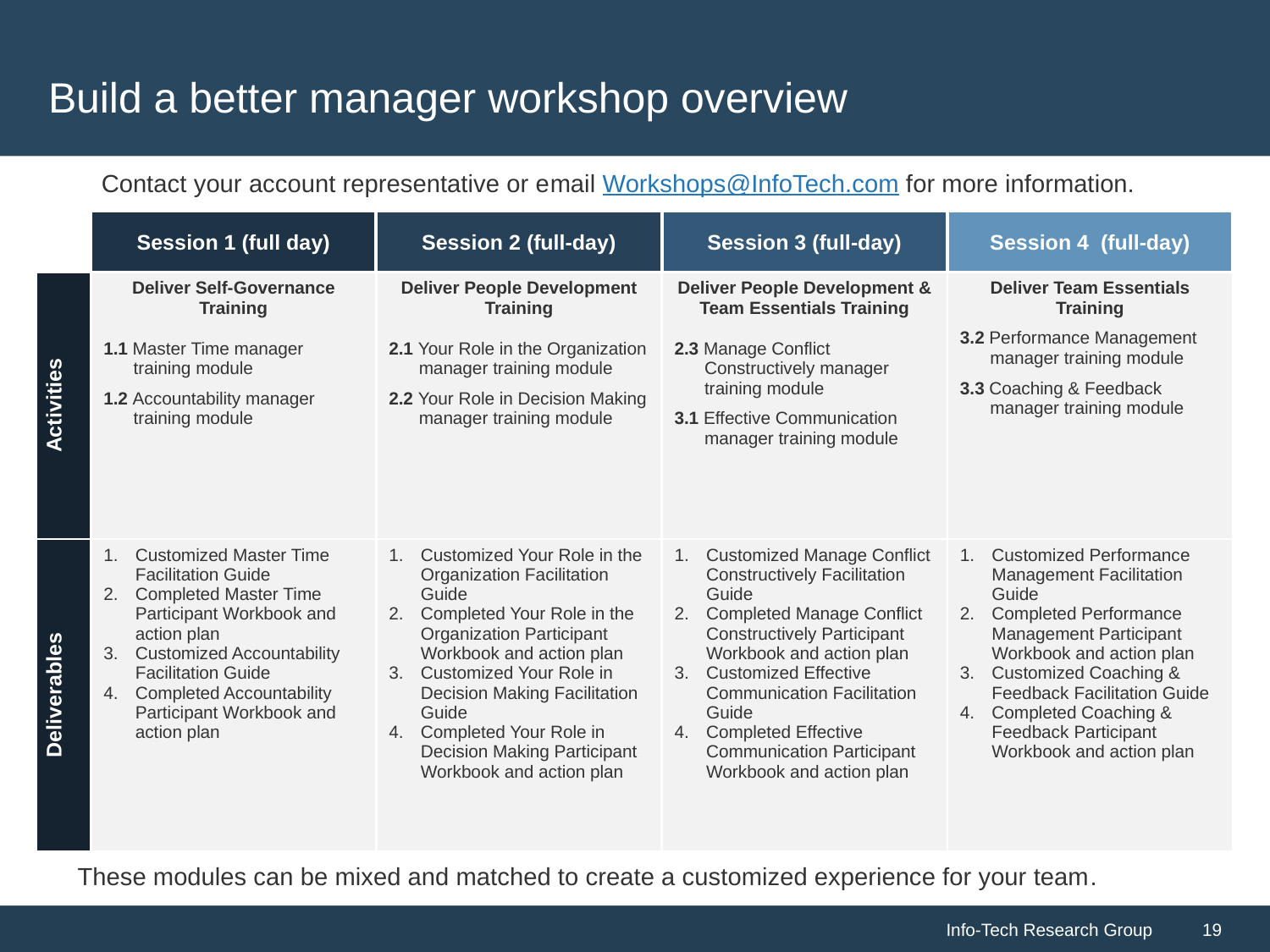

# Build a better manager workshop overview
Contact your account representative or email Workshops@InfoTech.com for more information.
|  | Session 1 (full day) | Session 2 (full-day) | Session 3 (full-day) | Session 4 (full-day) |
| --- | --- | --- | --- | --- |
| Activities | Deliver Self-Governance Training 1.1 Master Time manager training module 1.2 Accountability manager training module | Deliver People Development Training 2.1 Your Role in the Organization manager training module 2.2 Your Role in Decision Making manager training module | Deliver People Development & Team Essentials Training 2.3 Manage Conflict Constructively manager training module 3.1 Effective Communication manager training module | Deliver Team Essentials Training 3.2 Performance Management manager training module 3.3 Coaching & Feedback manager training module |
| Deliverables | Customized Master Time Facilitation Guide Completed Master Time Participant Workbook and action plan Customized Accountability Facilitation Guide Completed Accountability Participant Workbook and action plan | Customized Your Role in the Organization Facilitation Guide Completed Your Role in the Organization Participant Workbook and action plan Customized Your Role in Decision Making Facilitation Guide Completed Your Role in Decision Making Participant Workbook and action plan | Customized Manage Conflict Constructively Facilitation Guide Completed Manage Conflict Constructively Participant Workbook and action plan Customized Effective Communication Facilitation Guide Completed Effective Communication Participant Workbook and action plan | Customized Performance Management Facilitation Guide Completed Performance Management Participant Workbook and action plan Customized Coaching & Feedback Facilitation Guide Completed Coaching & Feedback Participant Workbook and action plan |
These modules can be mixed and matched to create a customized experience for your team.